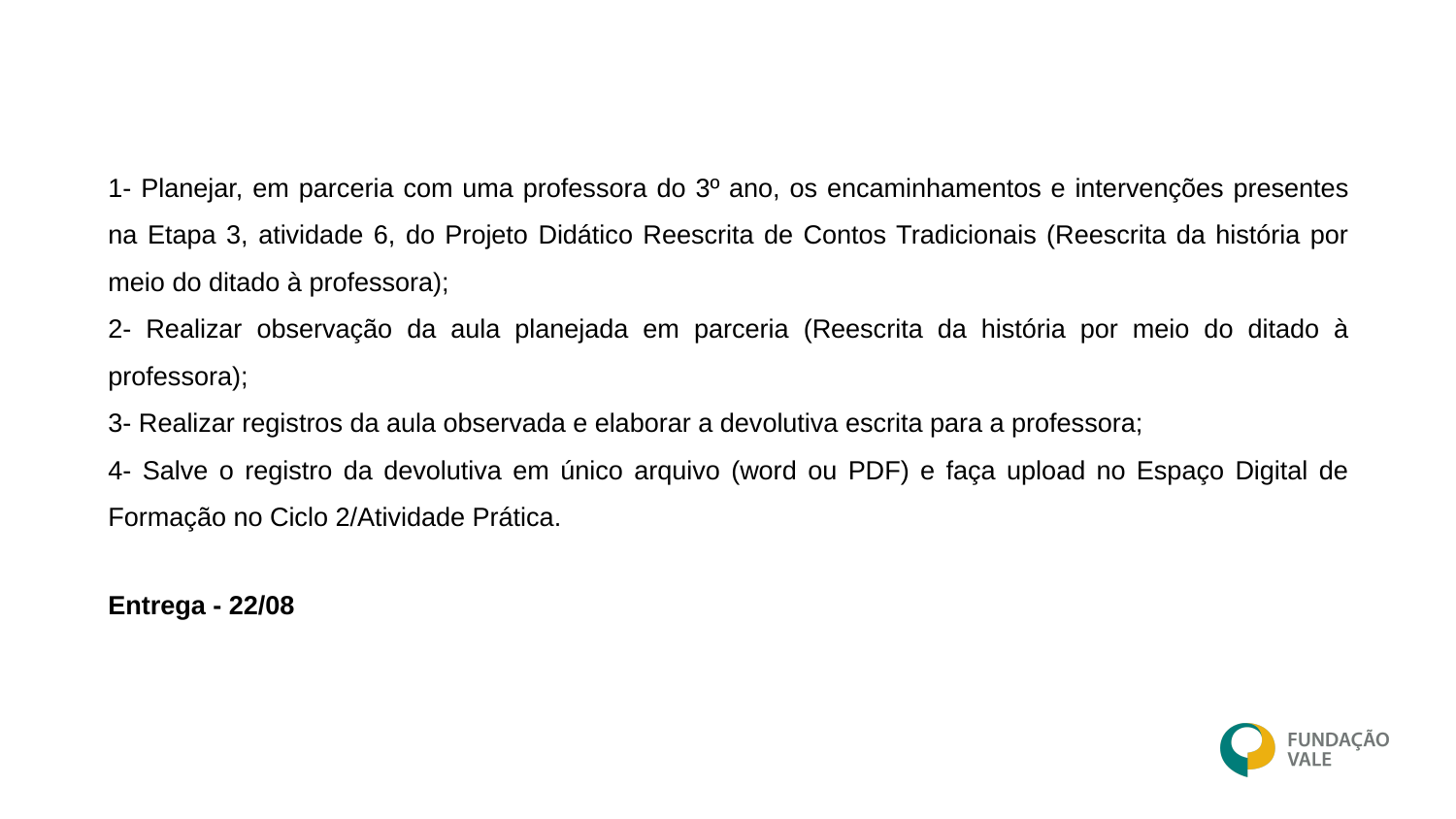

1- Planejar, em parceria com uma professora do 3º ano, os encaminhamentos e intervenções presentes na Etapa 3, atividade 6, do Projeto Didático Reescrita de Contos Tradicionais (Reescrita da história por meio do ditado à professora);
2- Realizar observação da aula planejada em parceria (Reescrita da história por meio do ditado à professora);
3- Realizar registros da aula observada e elaborar a devolutiva escrita para a professora;
4- Salve o registro da devolutiva em único arquivo (word ou PDF) e faça upload no Espaço Digital de Formação no Ciclo 2/Atividade Prática.

Entrega - 22/08